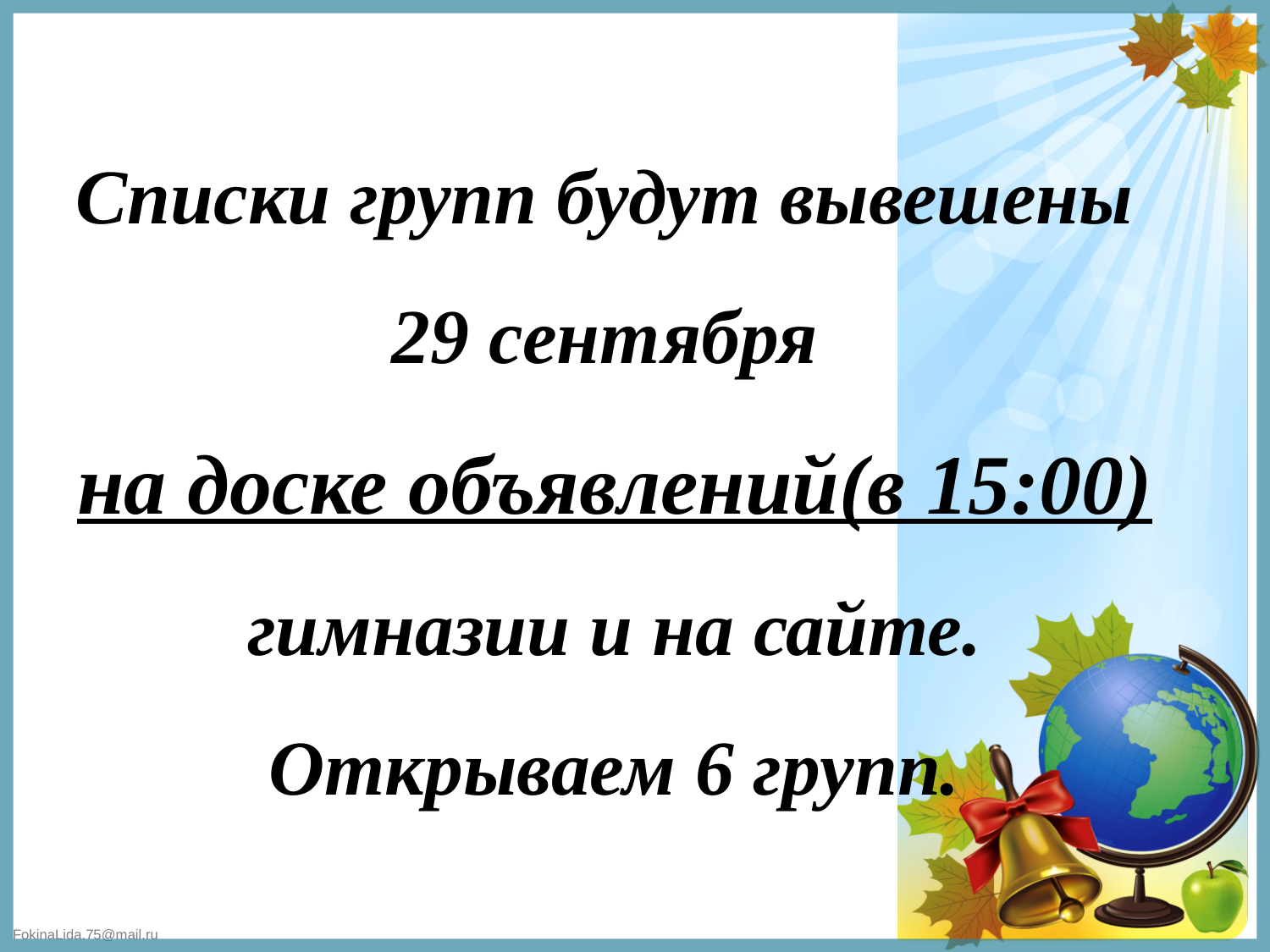

# Списки групп будут вывешены  29 сентября на доске объявлений(в 15:00) гимназии и на сайте. Открываем 6 групп.